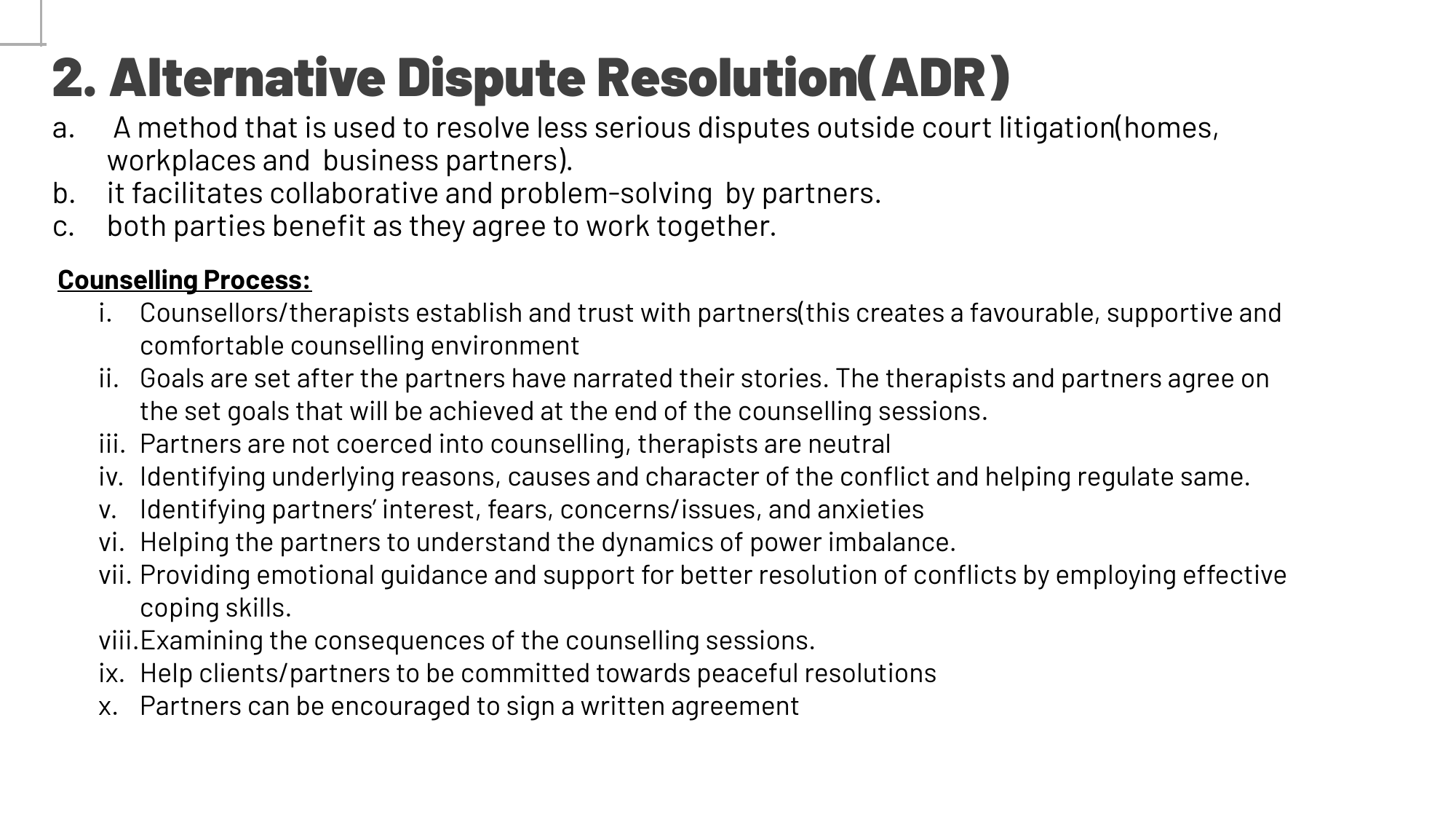

# 2. Alternative Dispute Resolution(ADR)
 A method that is used to resolve less serious disputes outside court litigation(homes,  workplaces and  business partners).
it facilitates collaborative and problem-solving  by partners.
both parties benefit as they agree to work together.
Counselling Process:
Counsellors/therapists establish and trust with partners(this creates a favourable, supportive and comfortable counselling environment
Goals are set after the partners have narrated their stories. The therapists and partners agree on the set goals that will be achieved at the end of the counselling sessions.
Partners are not coerced into counselling, therapists are neutral
Identifying underlying reasons, causes and character of the conflict and helping regulate same.
Identifying partners’ interest, fears, concerns/issues, and anxieties
Helping the partners to understand the dynamics of power imbalance.
Providing emotional guidance and support for better resolution of conflicts by employing effective coping skills.
Examining the consequences of the counselling sessions.
Help clients/partners to be committed towards peaceful resolutions
Partners can be encouraged to sign a written agreement